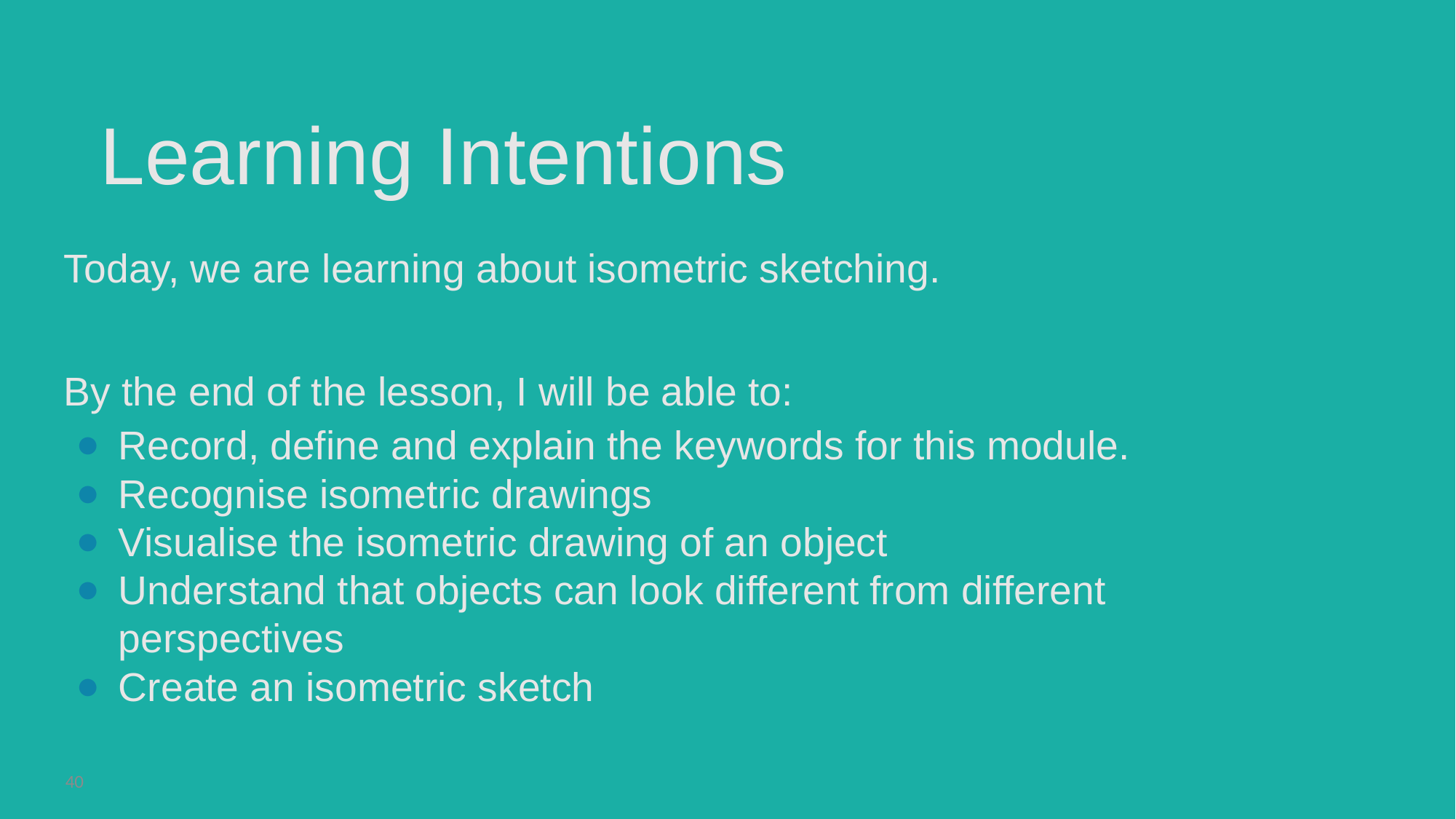

# Learning Intentions
Today, we are learning about isometric sketching.

By the end of the lesson, I will be able to:
Record, define and explain the keywords for this module.
Recognise isometric drawings
Visualise the isometric drawing of an object
Understand that objects can look different from different perspectives
Create an isometric sketch

40